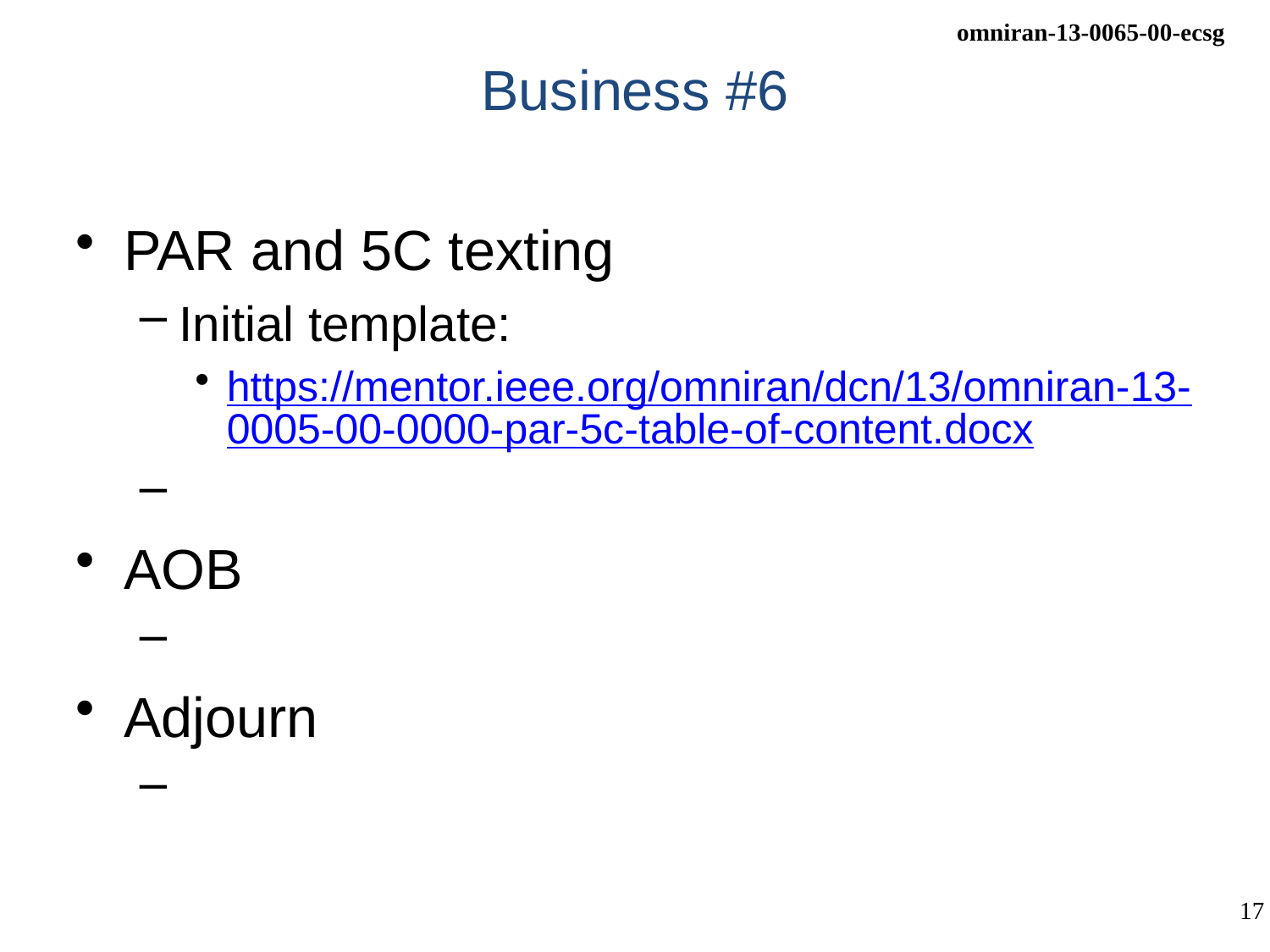

# Business #6

PAR and 5C texting
Initial template:
https://mentor.ieee.org/omniran/dcn/13/omniran-13-0005-00-0000-par-5c-table-of-content.docx

AOB

Adjourn